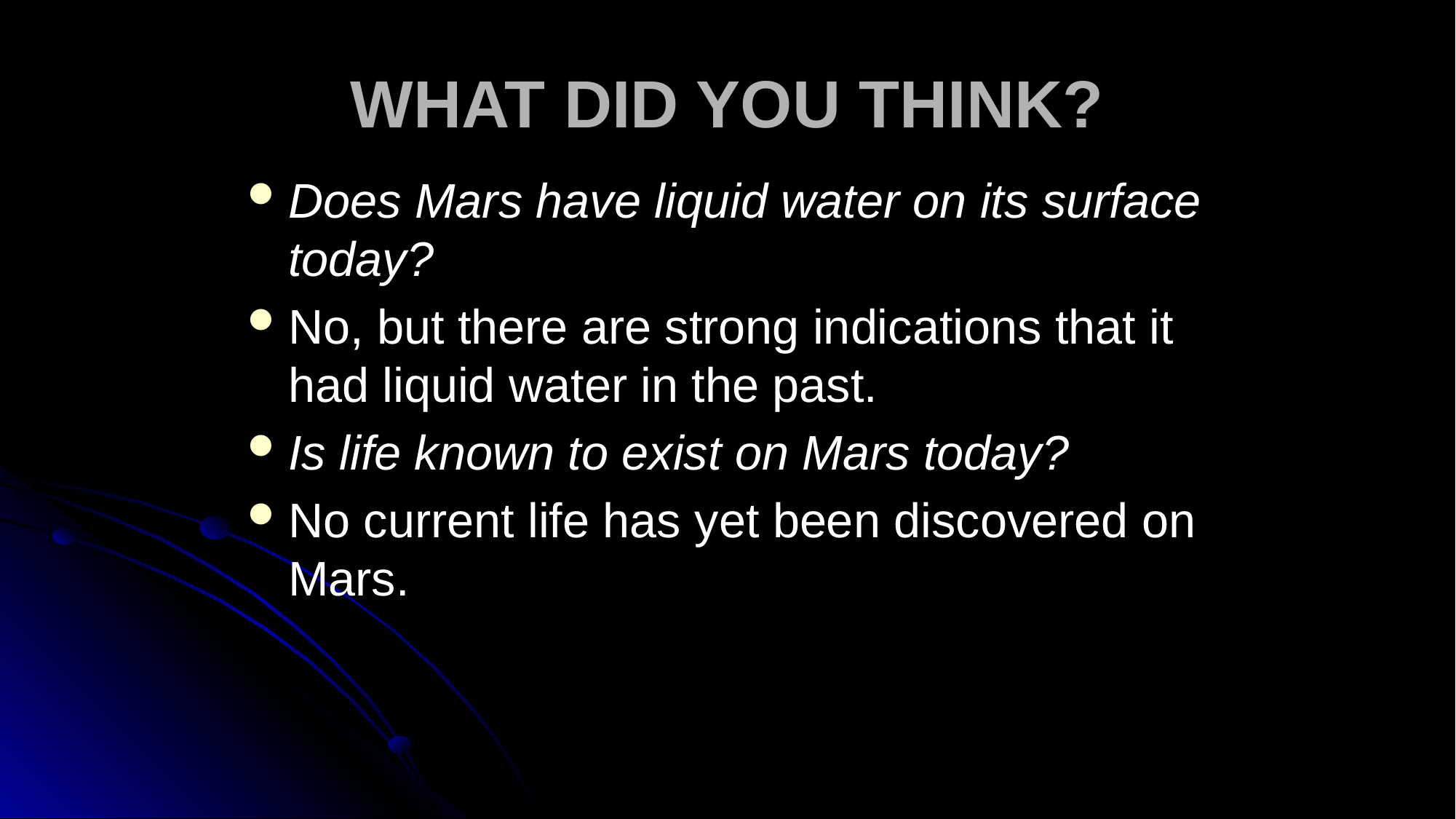

# WHAT DID YOU THINK?
Does Mars have liquid water on its surface today?
No, but there are strong indications that it had liquid water in the past.
Is life known to exist on Mars today?
No current life has yet been discovered on Mars.